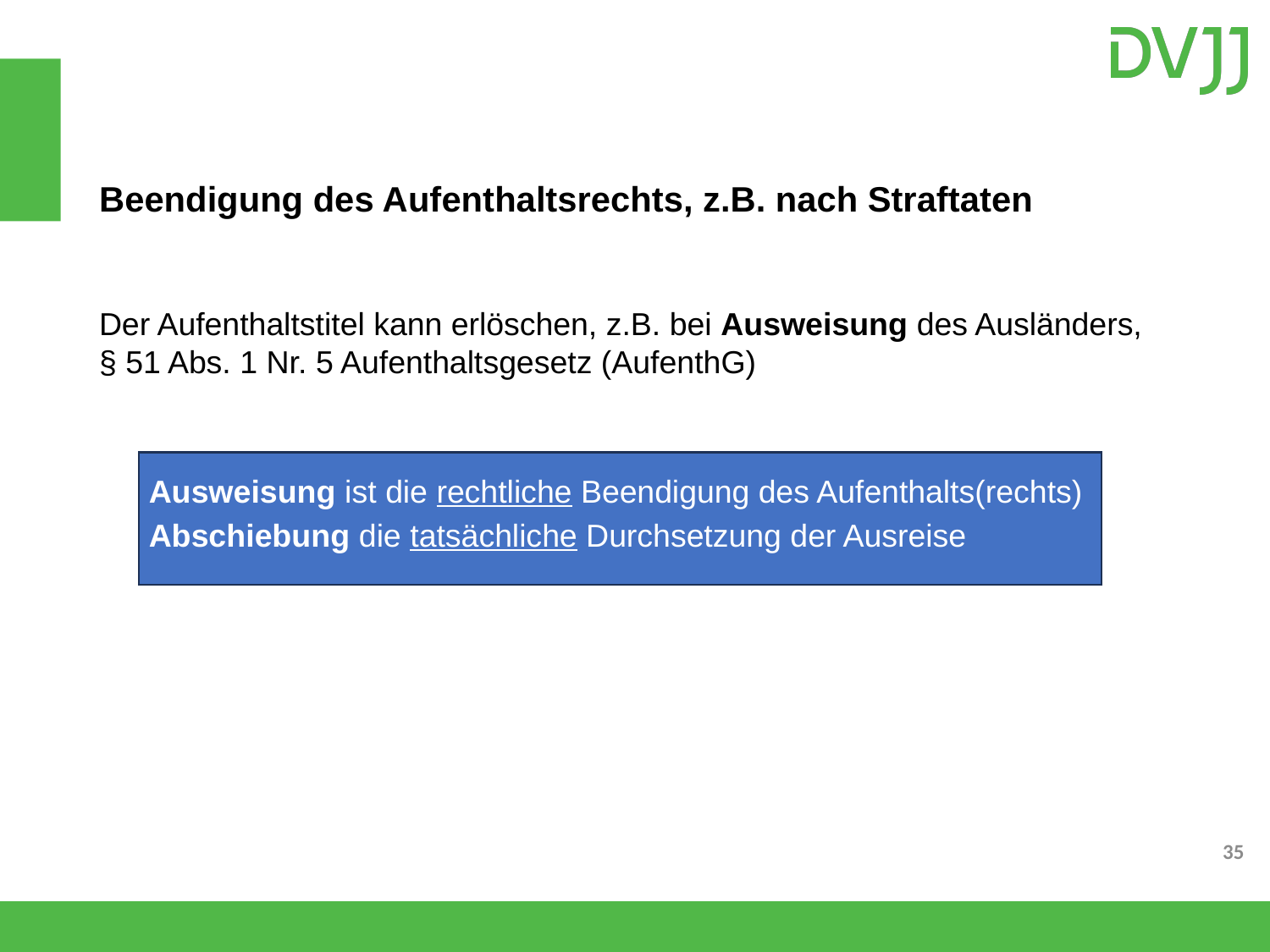

Beendigung des Aufenthaltsrechts, z.B. nach Straftaten

Der Aufenthaltstitel kann erlöschen, z.B. bei Ausweisung des Ausländers,
§ 51 Abs. 1 Nr. 5 Aufenthaltsgesetz (AufenthG)

Ausweisung ist die rechtliche Beendigung des Aufenthalts(rechts)
Abschiebung die tatsächliche Durchsetzung der Ausreise

35